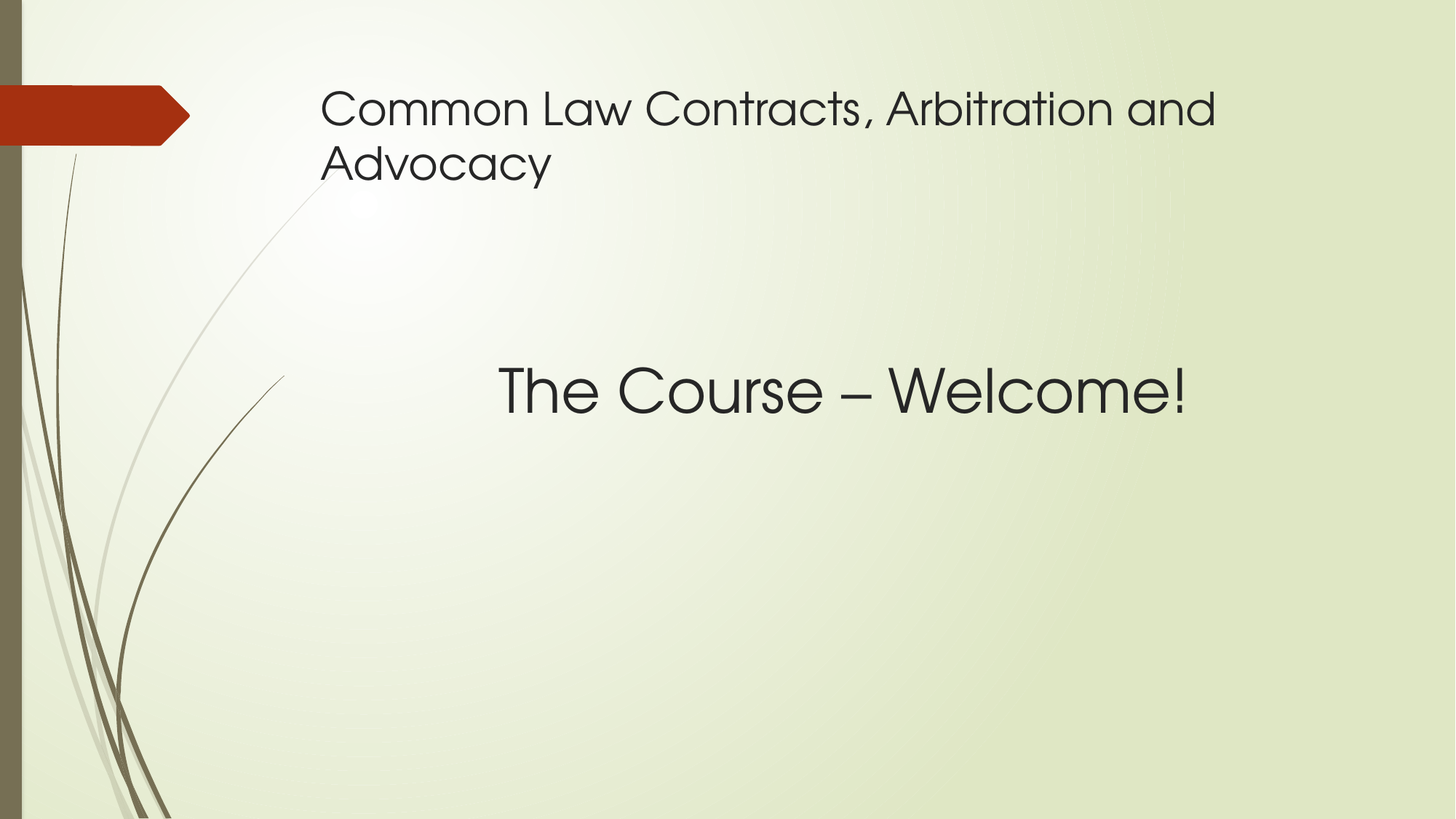

# Common Law Contracts, Arbitration and Advocacy
The Course – Welcome!